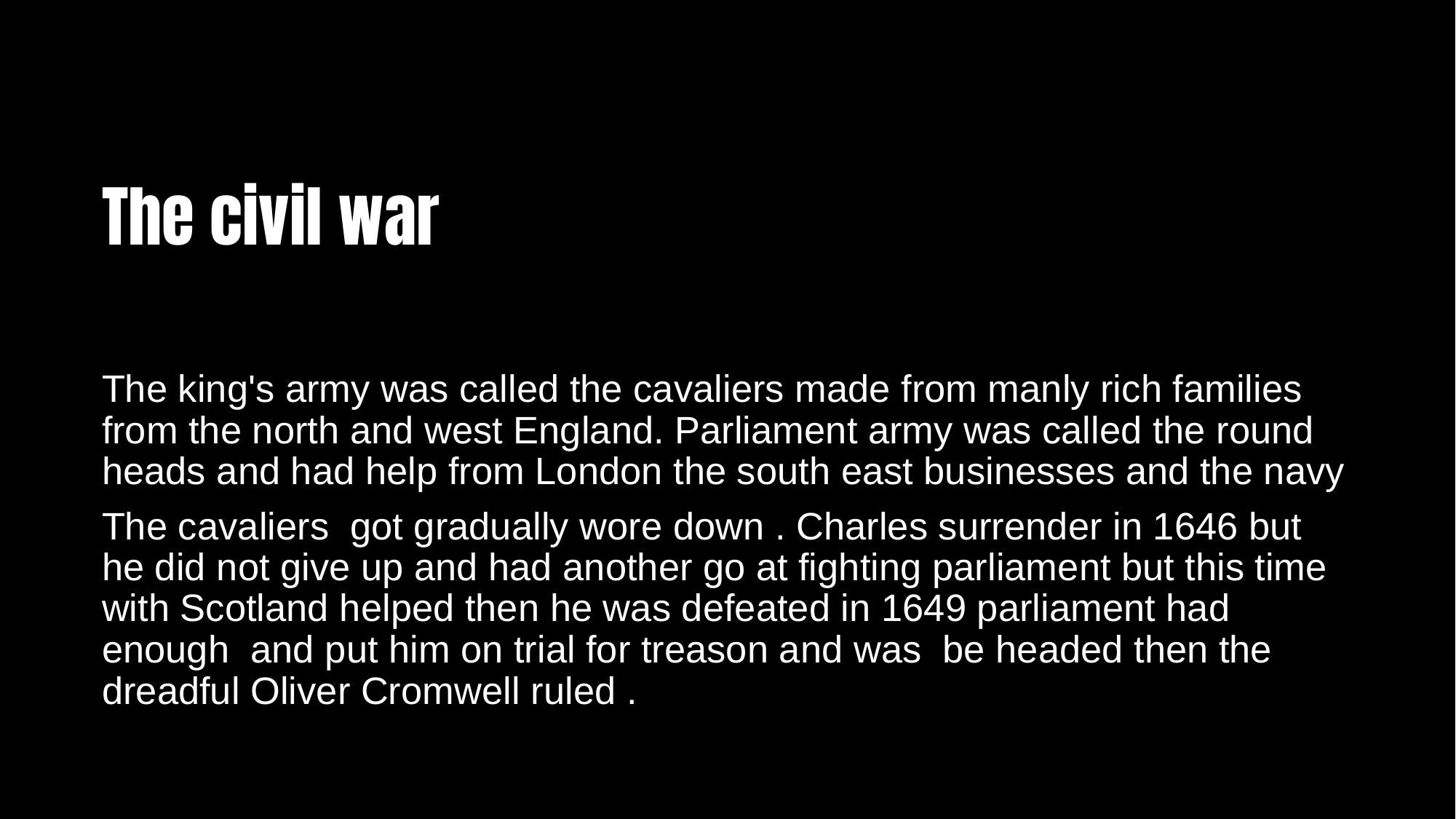

# The civil war
The king's army was called the cavaliers made from manly rich families from the north and west England. Parliament army was called the round heads and had help from London the south east businesses and the navy
The cavaliers  got gradually wore down . Charles surrender in 1646 but he did not give up and had another go at fighting parliament but this time with Scotland helped then he was defeated in 1649 parliament had enough  and put him on trial for treason and was  be headed then the dreadful Oliver Cromwell ruled .